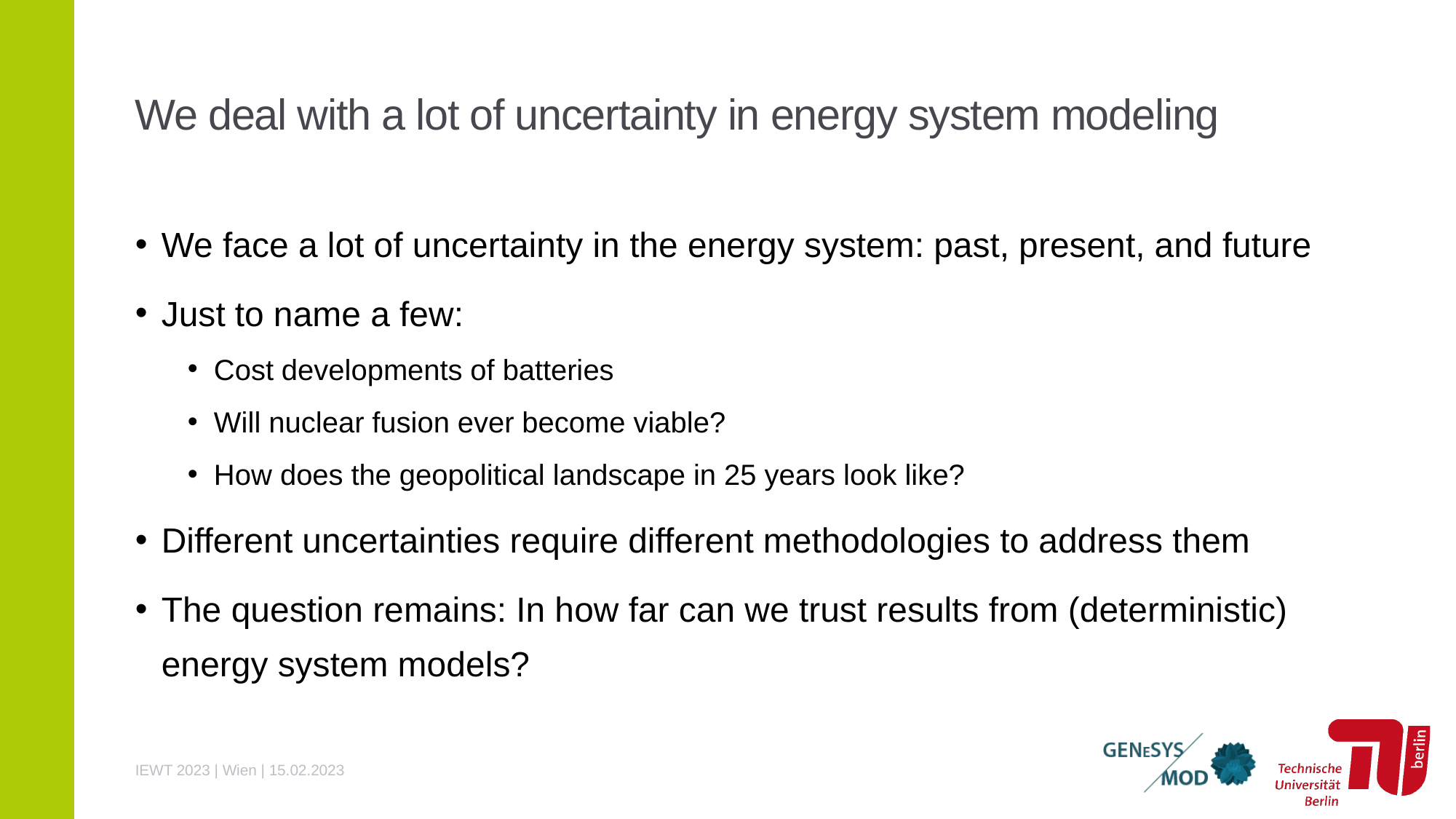

# We deal with a lot of uncertainty in energy system modeling
We face a lot of uncertainty in the energy system: past, present, and future
Just to name a few:
Cost developments of batteries
Will nuclear fusion ever become viable?
How does the geopolitical landscape in 25 years look like?
Different uncertainties require different methodologies to address them
The question remains: In how far can we trust results from (deterministic) energy system models?

IEWT 2023 | Wien | 15.02.2023